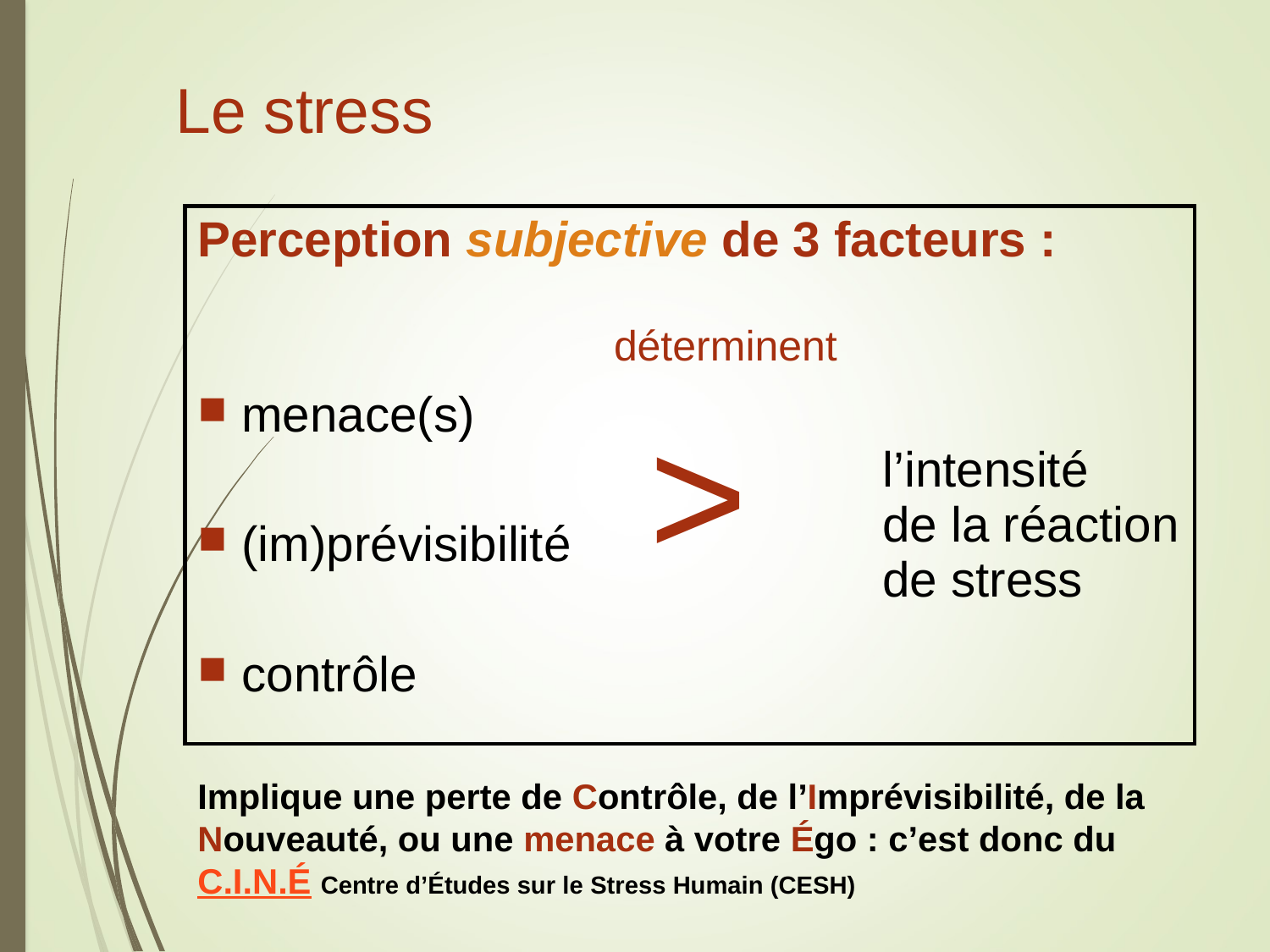

# Le stress
| Perception subjective de 3 facteurs : |  |  |
| --- | --- | --- |
| menace(s) (im)prévisibilité contrôle | déterminent > | l’intensité de la réaction de stress |
Implique une perte de Contrôle, de l’Imprévisibilité, de la Nouveauté, ou une menace à votre Égo : c’est donc du C.I.N.É Centre d’Études sur le Stress Humain (CESH)